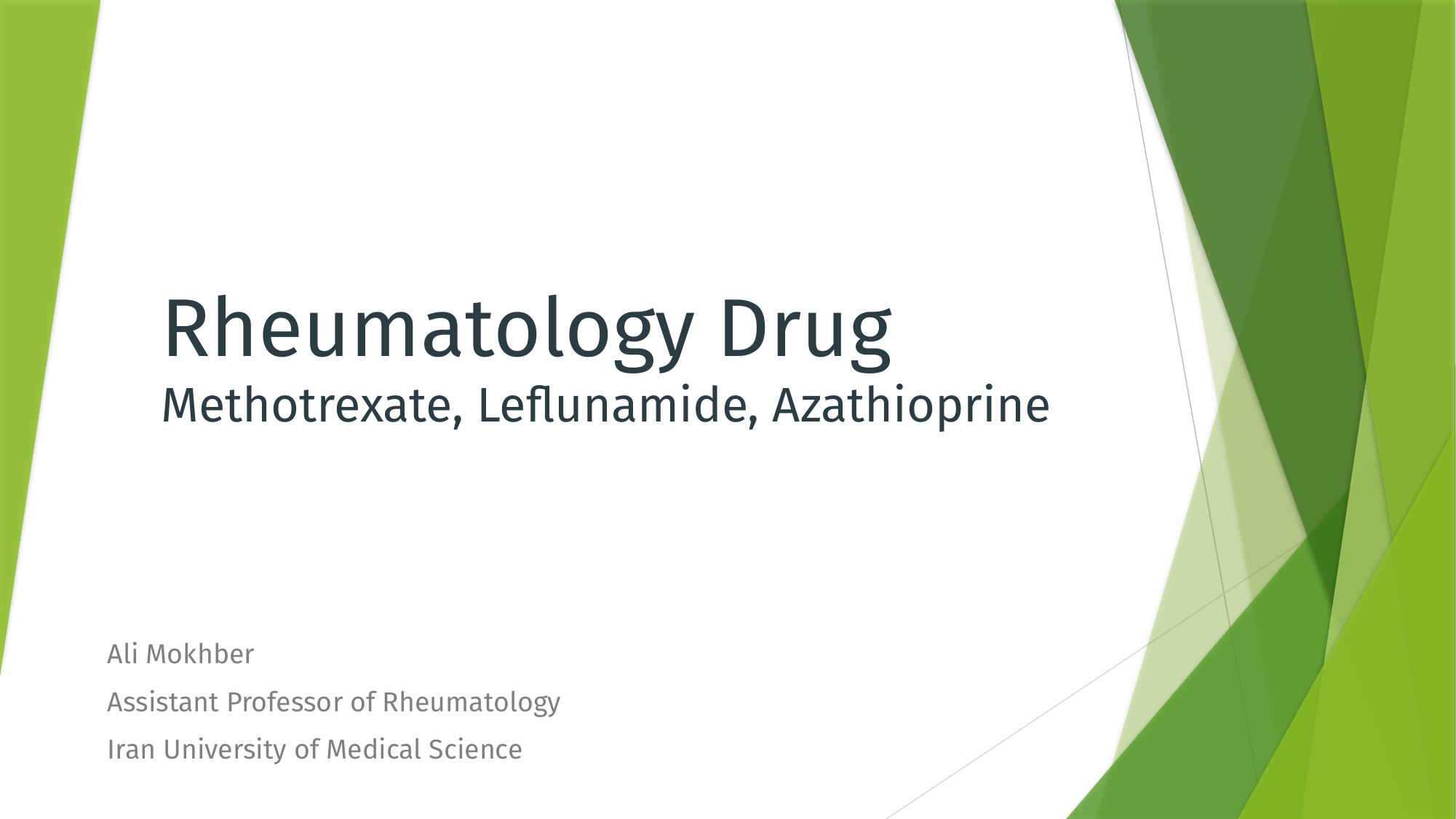

# Rheumatology Drug Methotrexate, Leflunamide, Azathioprine
Ali Mokhber
Assistant Professor of Rheumatology
Iran University of Medical Science